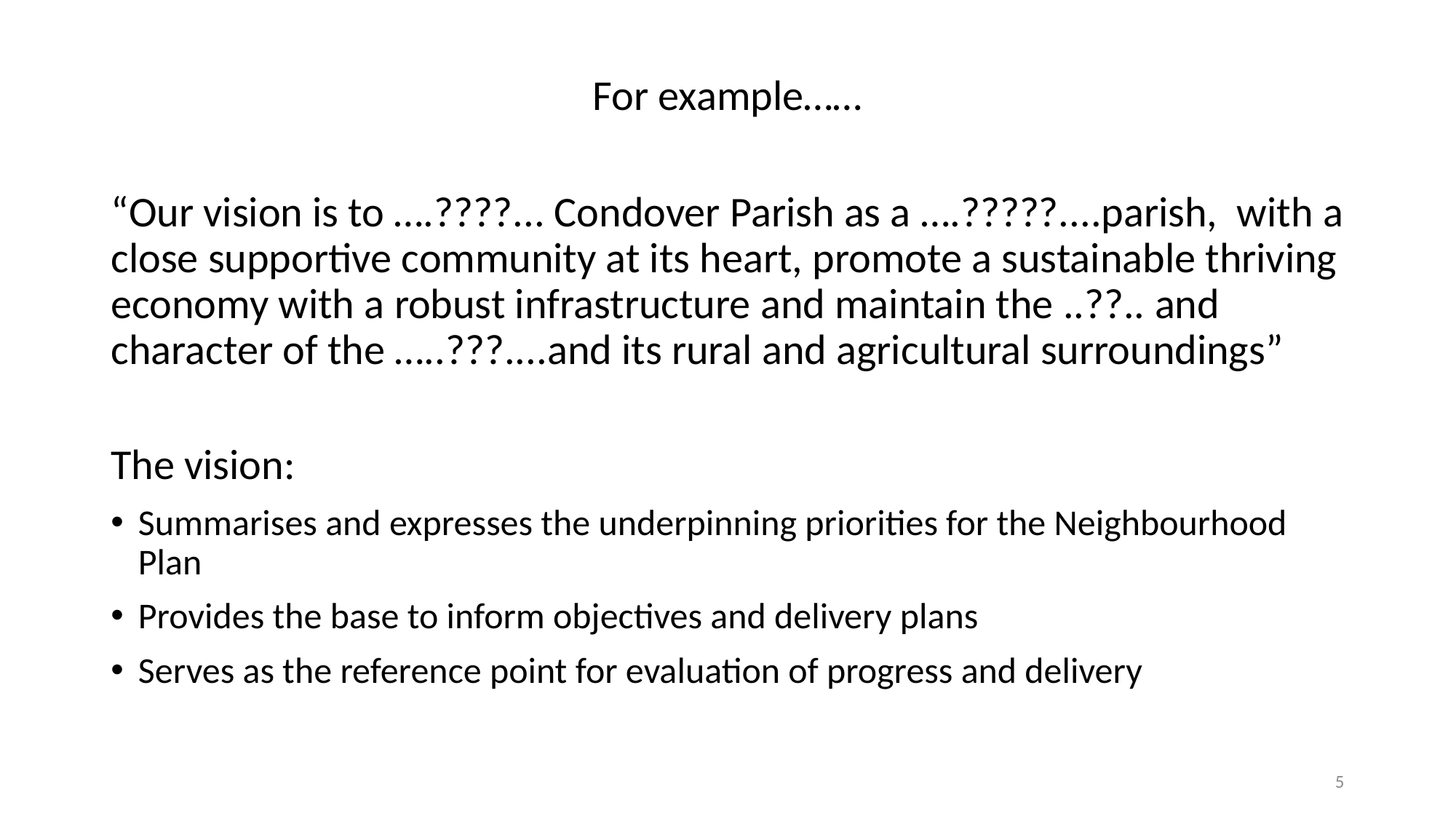

# For example……

“Our vision is to ….????... Condover Parish as a ….?????....parish,  with a close supportive community at its heart, promote a sustainable thriving economy with a robust infrastructure and maintain the ..??.. and character of the …..???....and its rural and agricultural surroundings”

The vision:
Summarises and expresses the underpinning priorities for the Neighbourhood Plan
Provides the base to inform objectives and delivery plans
Serves as the reference point for evaluation of progress and delivery

5